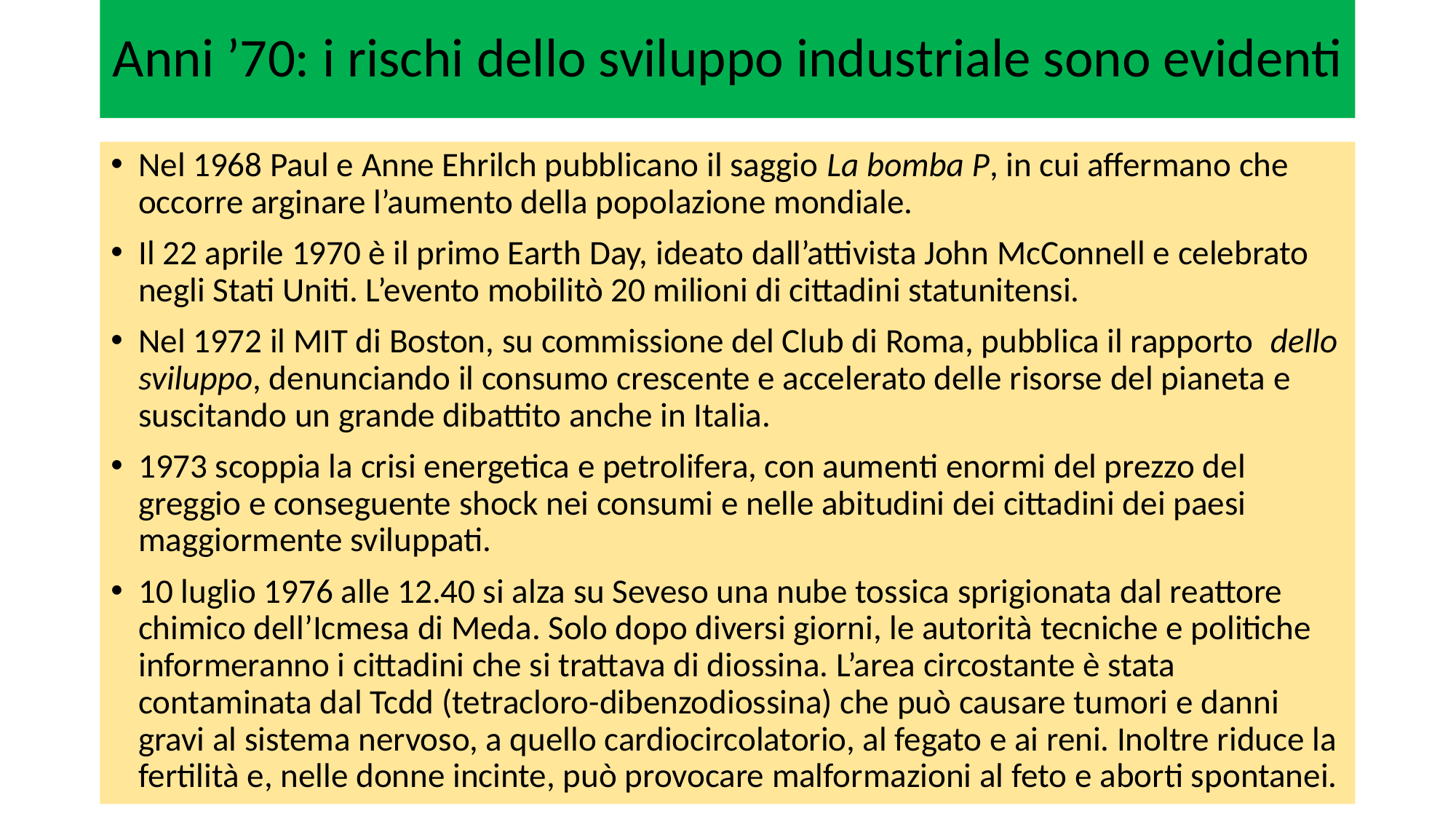

# Anni ’70: i rischi dello sviluppo industriale sono evidenti
Nel 1968 Paul e Anne Ehrilch pubblicano il saggio La bomba P, in cui affermano che occorre arginare l’aumento della popolazione mondiale.
Il 22 aprile 1970 è il primo Earth Day, ideato dall’attivista John McConnell e celebrato negli Stati Uniti. L’evento mobilitò 20 milioni di cittadini statunitensi.
Nel 1972 il MIT di Boston, su commissione del Club di Roma, pubblica il rapporto  dello sviluppo, denunciando il consumo crescente e accelerato delle risorse del pianeta e suscitando un grande dibattito anche in Italia.
1973 scoppia la crisi energetica e petrolifera, con aumenti enormi del prezzo del greggio e conseguente shock nei consumi e nelle abitudini dei cittadini dei paesi maggiormente sviluppati.
10 luglio 1976 alle 12.40 si alza su Seveso una nube tossica sprigionata dal reattore chimico dell’Icmesa di Meda. Solo dopo diversi giorni, le autorità tecniche e politiche informeranno i cittadini che si trattava di diossina. L’area circostante è stata contaminata dal Tcdd (tetracloro-dibenzodiossina) che può causare tumori e danni gravi al sistema nervoso, a quello cardiocircolatorio, al fegato e ai reni. Inoltre riduce la fertilità e, nelle donne incinte, può provocare malformazioni al feto e aborti spontanei.